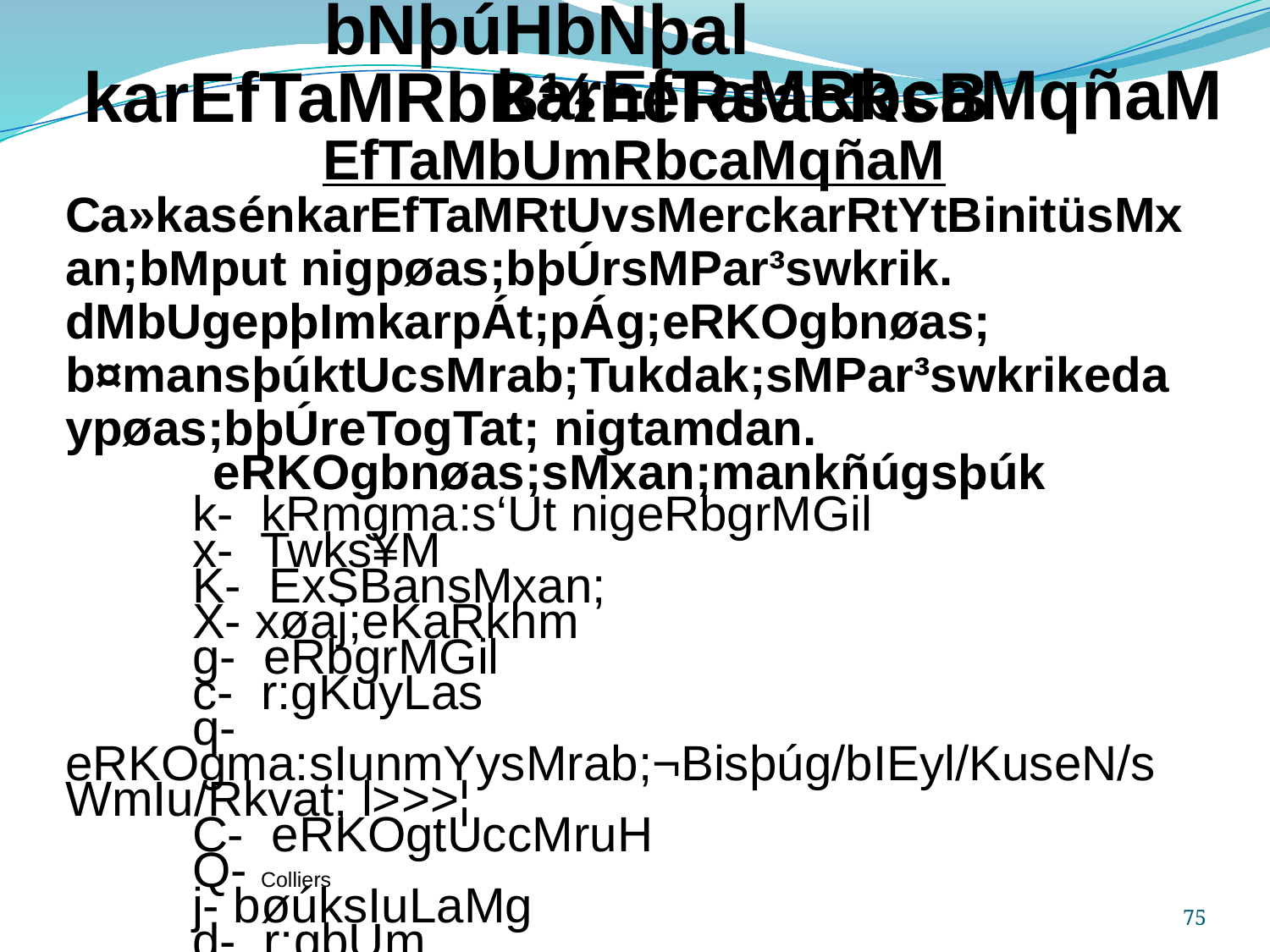

bNþúHbNþal
karEfTaMRbB½neRsacRsB

karEfTaMRbcaMqñaM
 EfTaMbUmRbcaMqñaM
Ca»kasénkarEfTaMRtUvsMerckarRtYtBinitüsMxan;bMput nigpøas;bþÚrsMPar³swkrik.
dMbUgepþImkarpÁt;pÁg;eRKOgbnøas; b¤mansþúktUcsMrab;Tukdak;sMPar³swkrikedaypøas;bþÚreTogTat; nigtamdan.
eRKOgbnøas;sMxan;mankñúgsþúk
	k-  kRmgma:s‘Ut nigeRbgrMGil
	x-  Twks¥M
	K-  ExSBansMxan;
	X- xøaj;eKaRkhm
	g-  eRbgrMGil
	c-  r:gKuyLas
	q-  eRKOgma:sIunmYysMrab;¬Bisþúg/bIEyl/KuseN/sWmIu/Rkvat; l>>>¦
	C-  eRKOgtUccMruH
	Q- Colliers
	j- bøúksIuLaMg
	d-  r:gbUm
	z-  eRKOgpáaQUk
	D-  Rbdab;RbdamYyRbdab;
	Z- fñaMBN’
	N- ekALak; nigRcvak;
	t-  eRCageCIg3
	f-  l>>>.
75